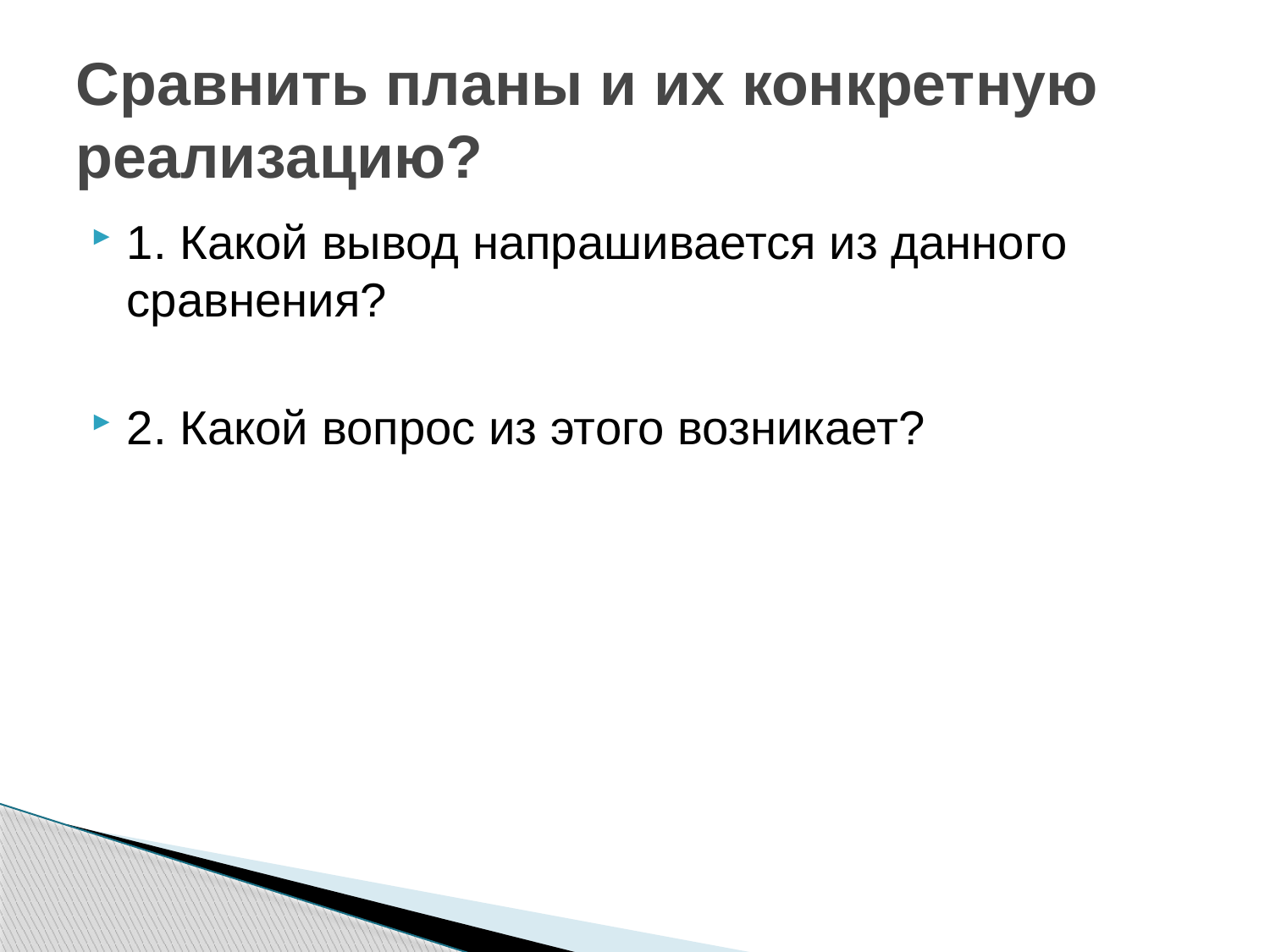

# Сравнить планы и их конкретную реализацию?
1. Какой вывод напрашивается из данного сравнения?

2. Какой вопрос из этого возникает?